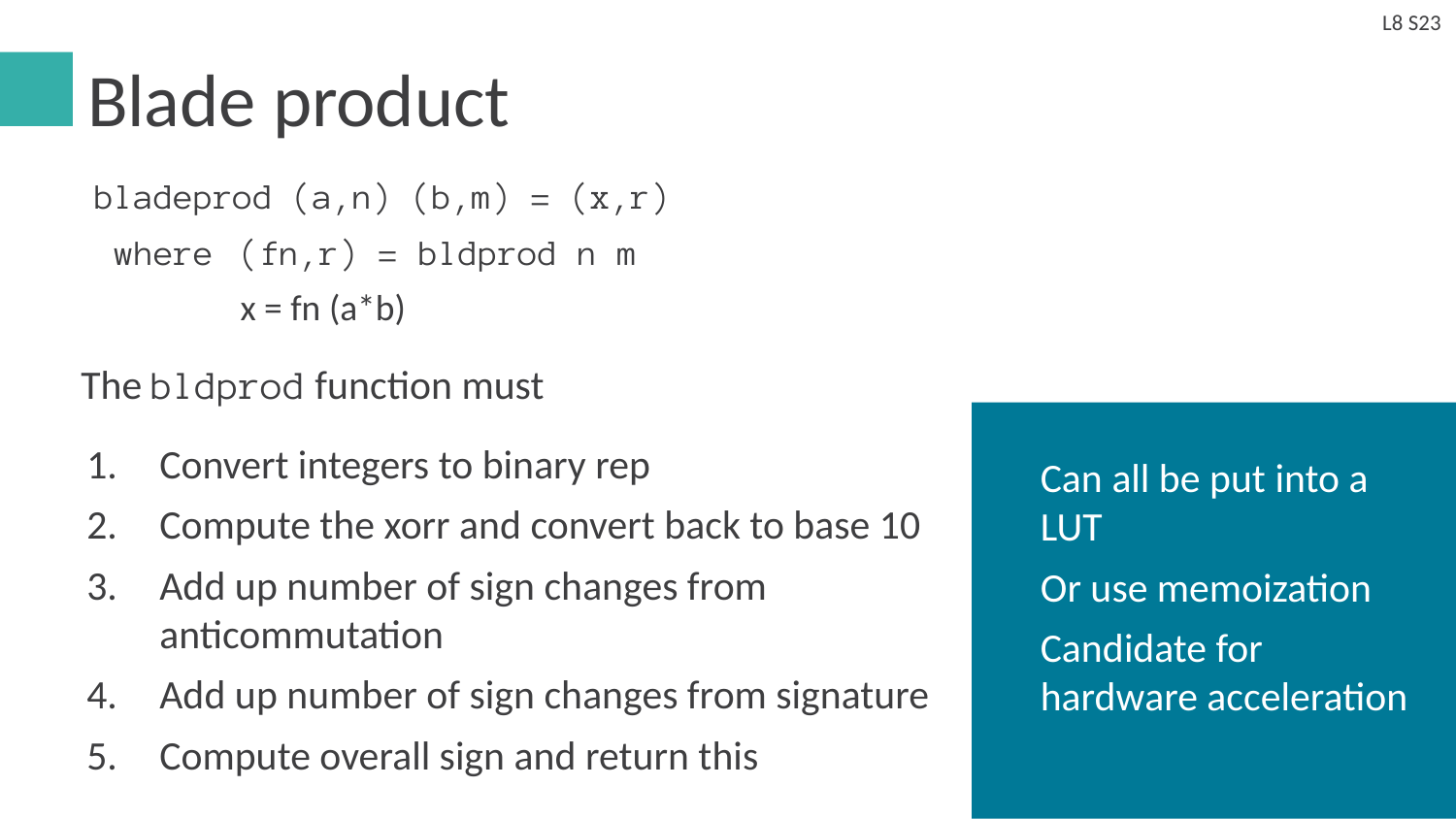

L8 S23
# Blade product
bladeprod (a,n) (b,m) = (x,r)
 where	(fn,r) = bldprod n m
	x = fn (a*b)
The bldprod function must

Convert integers to binary rep
Compute the xorr and convert back to base 10
Add up number of sign changes from anticommutation
Add up number of sign changes from signature
Compute overall sign and return this
Can all be put into a LUT
Or use memoization
Candidate for hardware acceleration